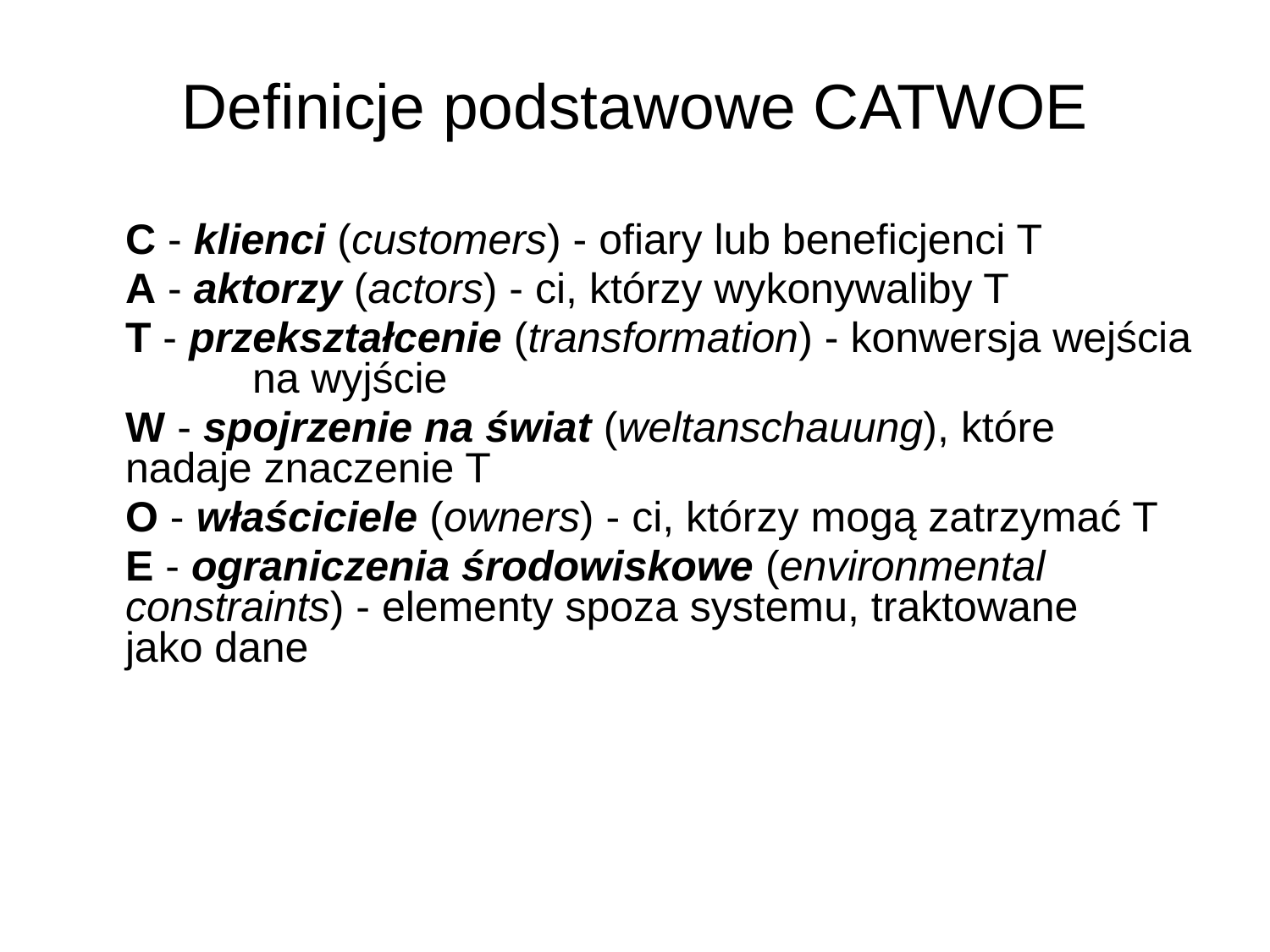

# Definicje podstawowe CATWOE
	C - klienci (customers) - ofiary lub beneficjenci T
	A - aktorzy (actors) - ci, którzy wykonywaliby T
	T - przekształcenie (transformation) - konwersja wejścia 	na wyjście
	W - spojrzenie na świat (weltanschauung), które 	nadaje znaczenie T
	O - właściciele (owners) - ci, którzy mogą zatrzymać T
	E - ograniczenia środowiskowe (environmental 	constraints) - elementy spoza systemu, traktowane 	jako dane